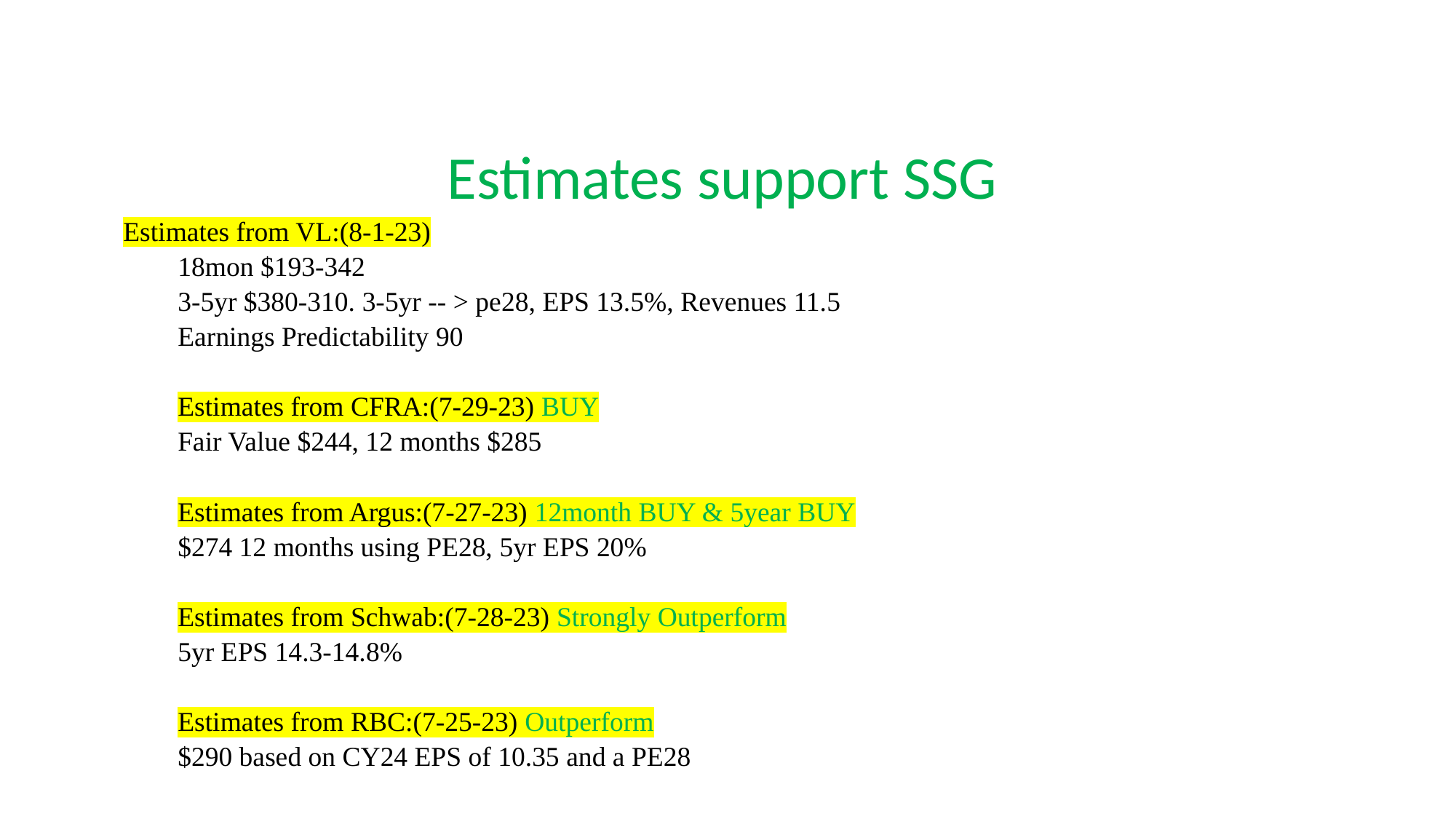

Estimates support SSG
Estimates from VL:(8-1-23)
18mon $193-342
3-5yr $380-310. 3-5yr -- > pe28, EPS 13.5%, Revenues 11.5
Earnings Predictability 90

Estimates from CFRA:(7-29-23) BUY
Fair Value $244, 12 months $285

Estimates from Argus:(7-27-23) 12month BUY & 5year BUY
$274 12 months using PE28, 5yr EPS 20%

Estimates from Schwab:(7-28-23) Strongly Outperform
5yr EPS 14.3-14.8%

Estimates from RBC:(7-25-23) Outperform
$290 based on CY24 EPS of 10.35 and a PE28